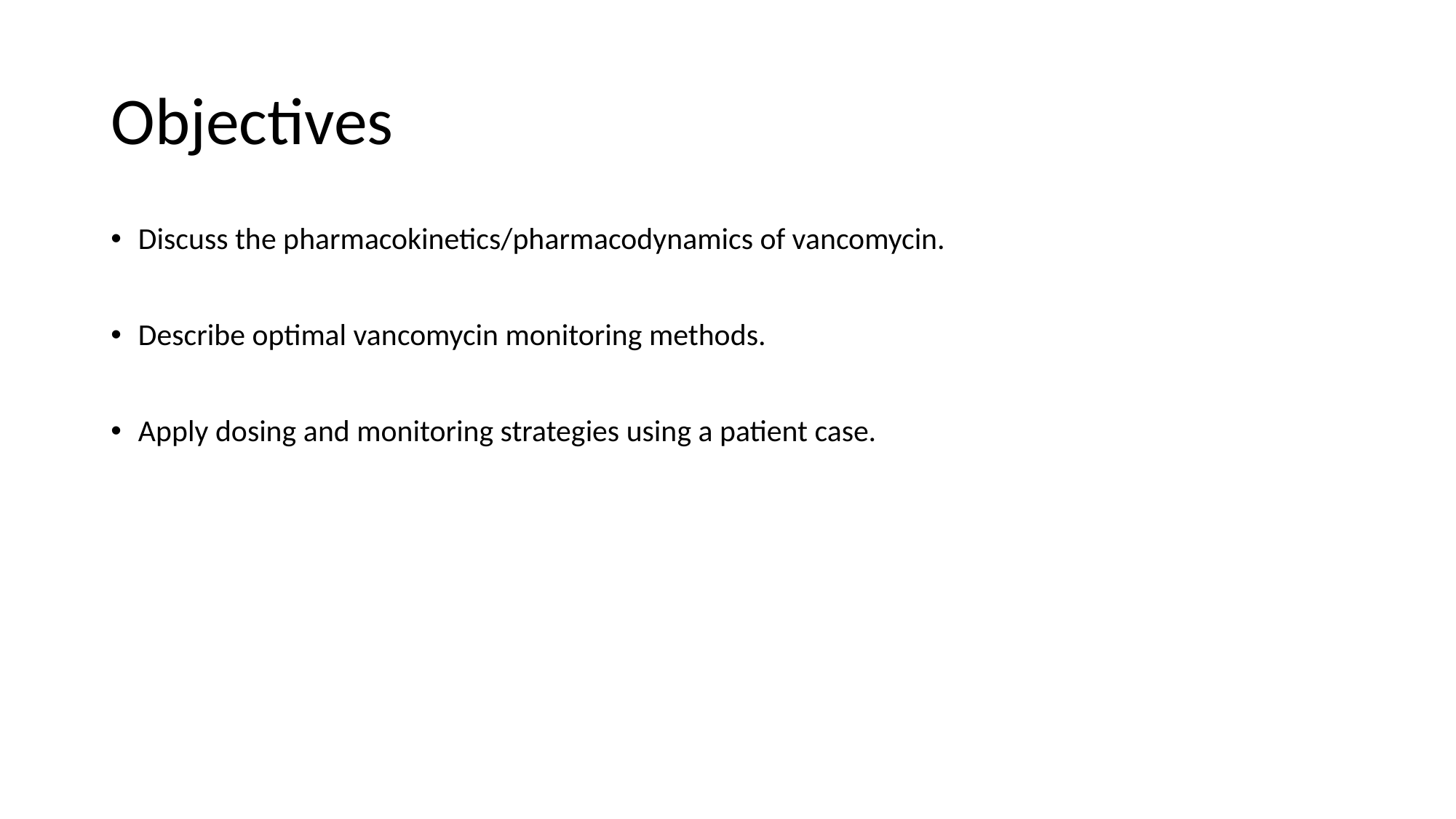

# Objectives
Discuss the pharmacokinetics/pharmacodynamics of vancomycin.

Describe optimal vancomycin monitoring methods.

Apply dosing and monitoring strategies using a patient case.